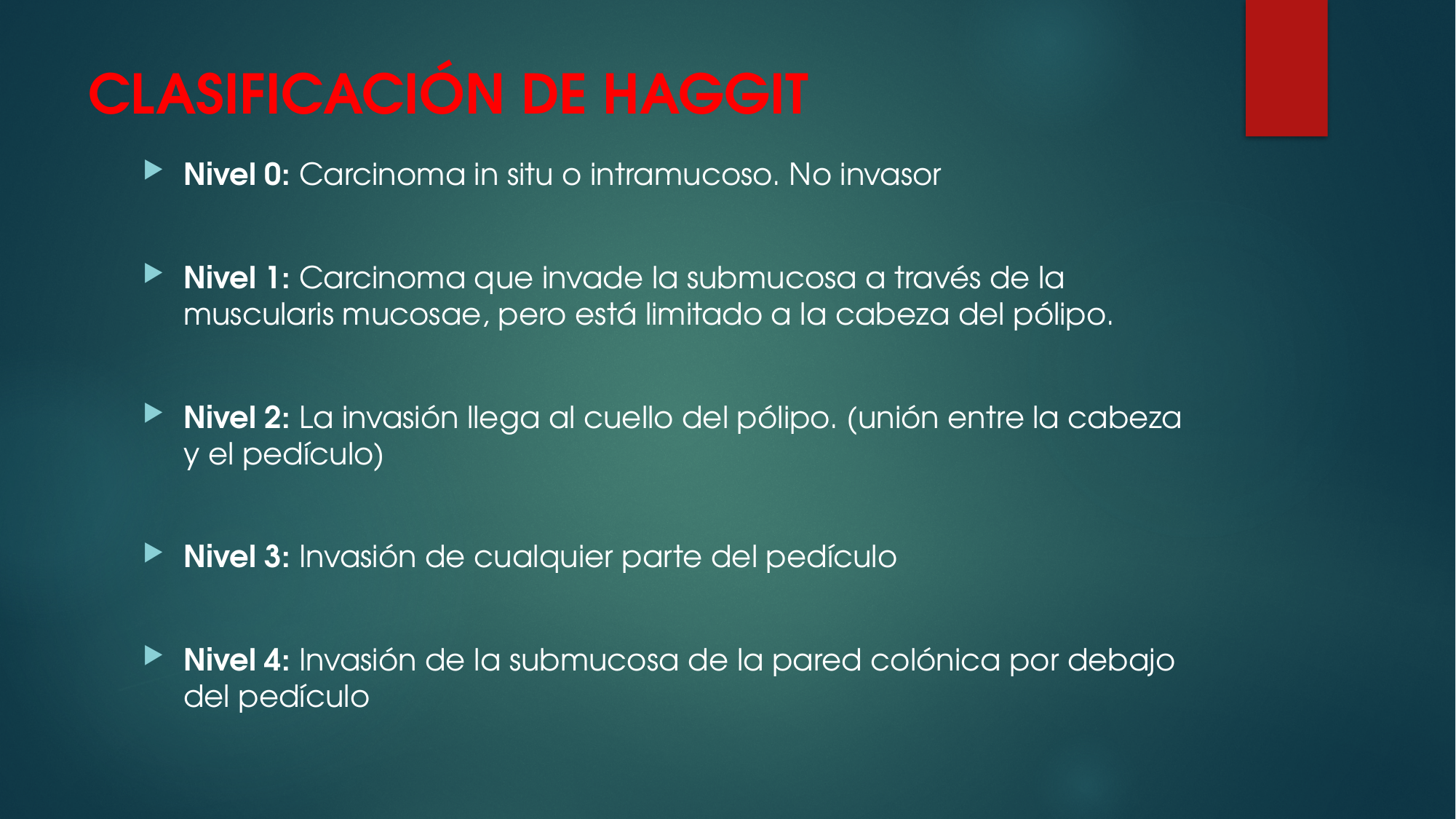

# CLASIFICACIÓN DE HAGGIT
Nivel 0: Carcinoma in situ o intramucoso. No invasor

Nivel 1: Carcinoma que invade la submucosa a través de la muscularis mucosae, pero está limitado a la cabeza del pólipo.

Nivel 2: La invasión llega al cuello del pólipo. (unión entre la cabeza y el pedículo)

Nivel 3: Invasión de cualquier parte del pedículo

Nivel 4: Invasión de la submucosa de la pared colónica por debajo del pedículo